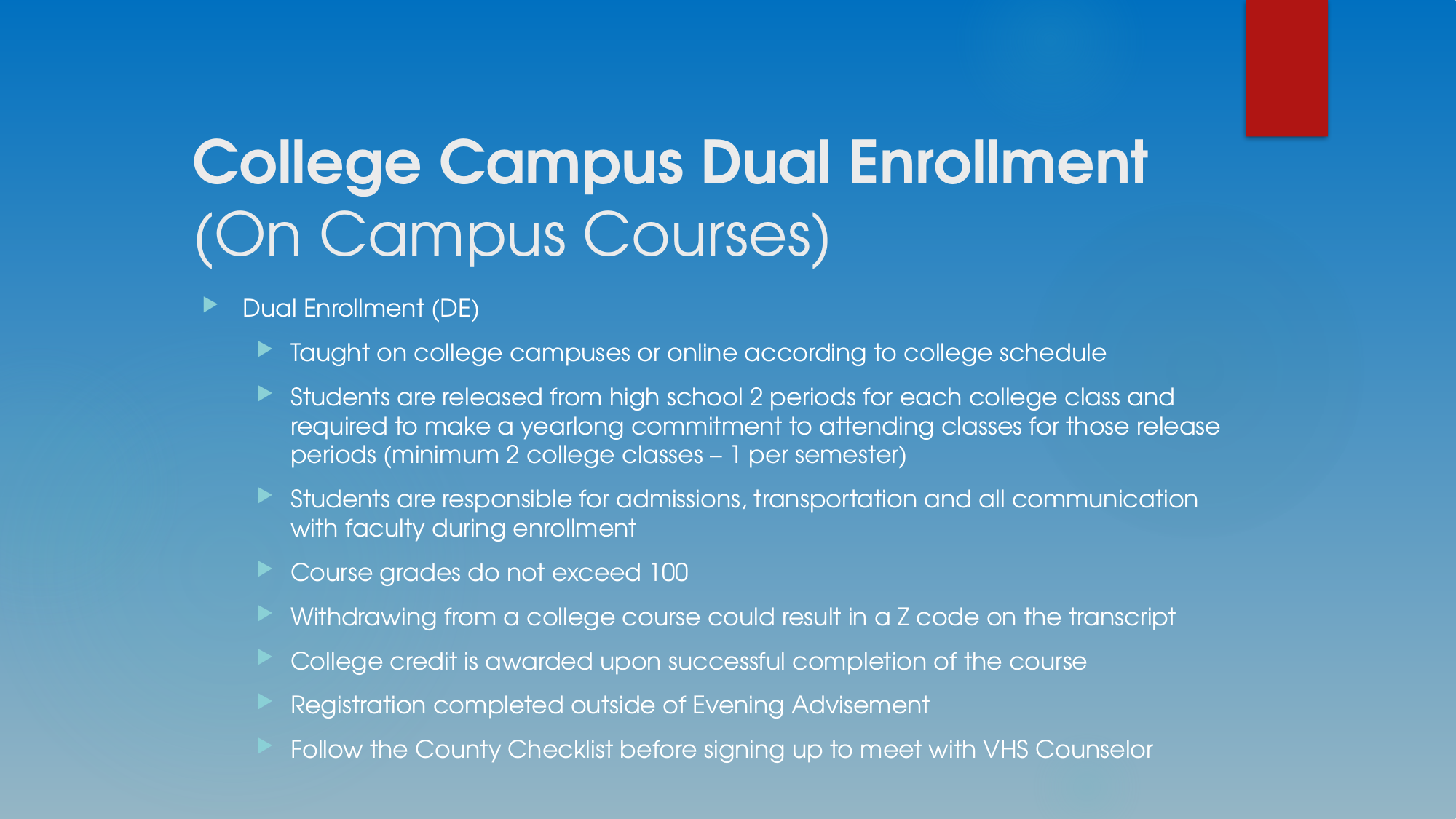

# College Campus Dual Enrollment (On Campus Courses)
Dual Enrollment (DE)
Taught on college campuses or online according to college schedule
Students are released from high school 2 periods for each college class and required to make a yearlong commitment to attending classes for those release periods (minimum 2 college classes – 1 per semester)
Students are responsible for admissions, transportation and all communication with faculty during enrollment
Course grades do not exceed 100
Withdrawing from a college course could result in a Z code on the transcript
College credit is awarded upon successful completion of the course
Registration completed outside of Evening Advisement
Follow the County Checklist before signing up to meet with VHS Counselor